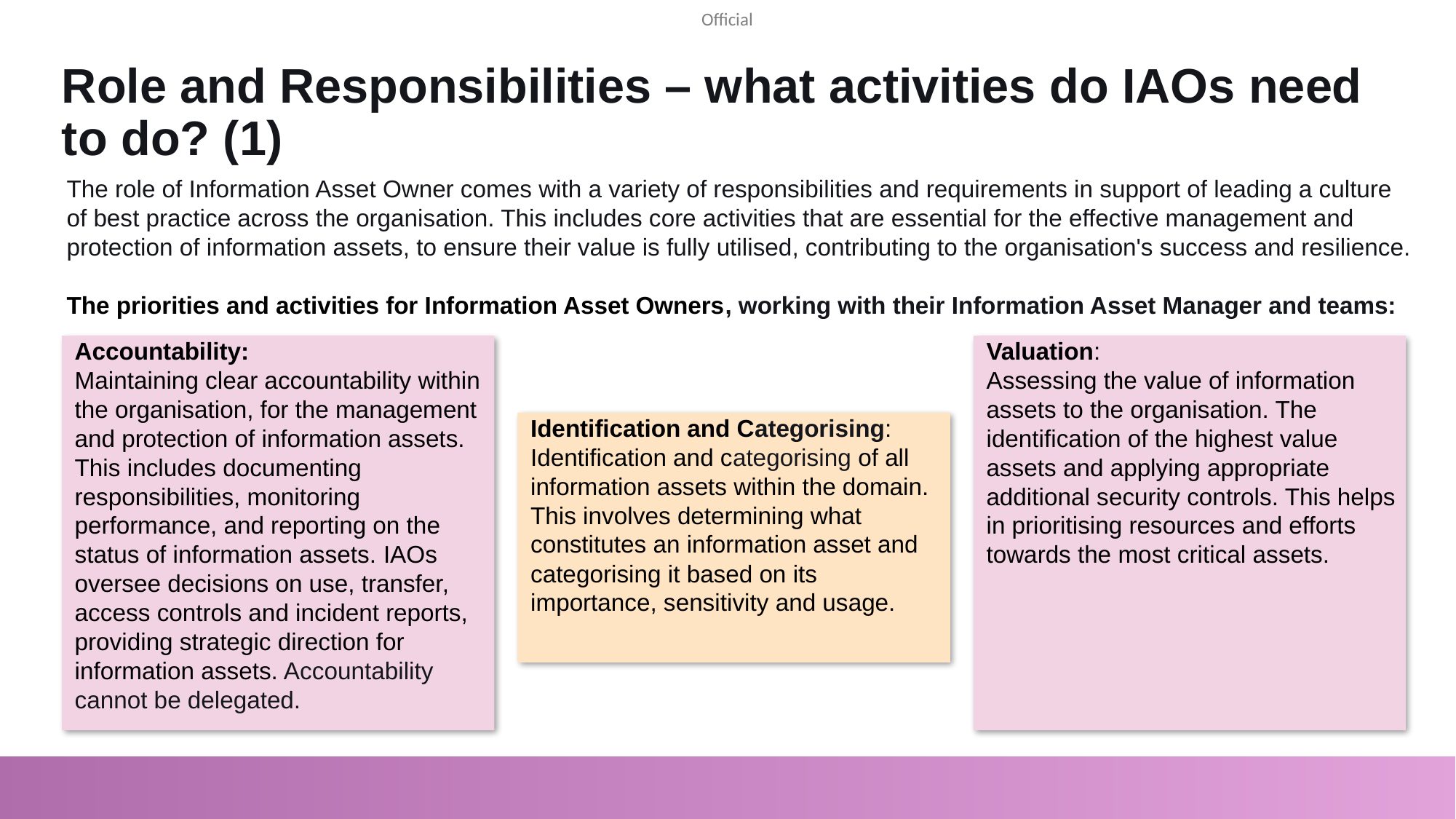

# Role and Responsibilities – what activities do IAOs need to do? (1)
The role of Information Asset Owner comes with a variety of responsibilities and requirements in support of leading a culture of best practice across the organisation. This includes core activities that are essential for the effective management and protection of information assets, to ensure their value is fully utilised, contributing to the organisation's success and resilience.

The priorities and activities for Information Asset Owners, working with their Information Asset Manager and teams:

Accountability:
Maintaining clear accountability within the organisation, for the management and protection of information assets. This includes documenting responsibilities, monitoring performance, and reporting on the status of information assets. IAOs oversee decisions on use, transfer, access controls and incident reports, providing strategic direction for information assets. Accountability cannot be delegated.
Valuation:
Assessing the value of information assets to the organisation. The identification of the highest value assets and applying appropriate additional security controls. This helps in prioritising resources and efforts towards the most critical assets.

Identification and Categorising:
Identification and categorising of all information assets within the domain. This involves determining what constitutes an information asset and categorising it based on its importance, sensitivity and usage.